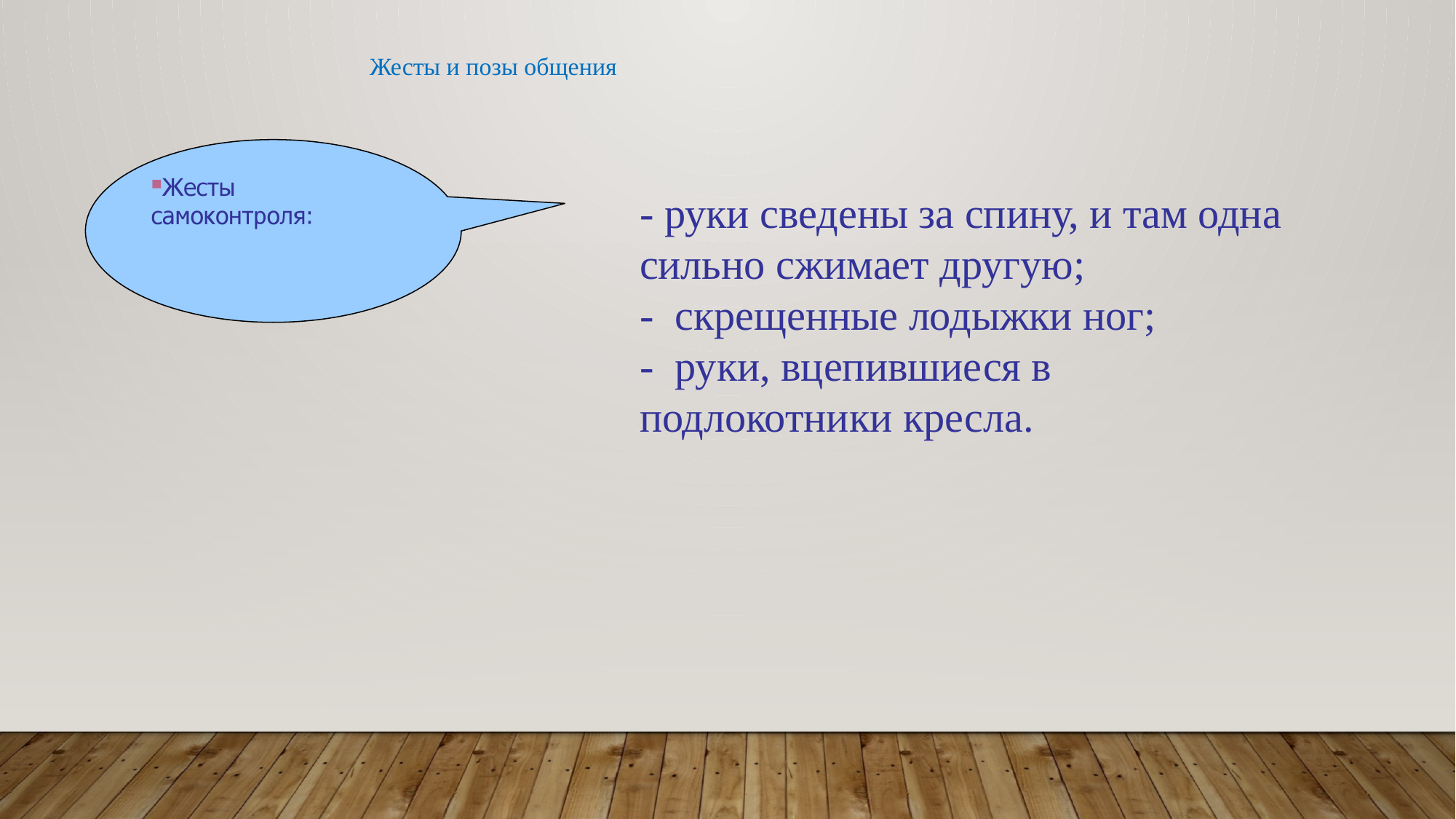

Жесты и позы общения
Жесты самоконтроля:
- руки сведены за спину, и там одна сильно сжимает другую;
-  скрещенные лодыжки ног;
-  руки, вцепившиеся в подлокотники кресла.